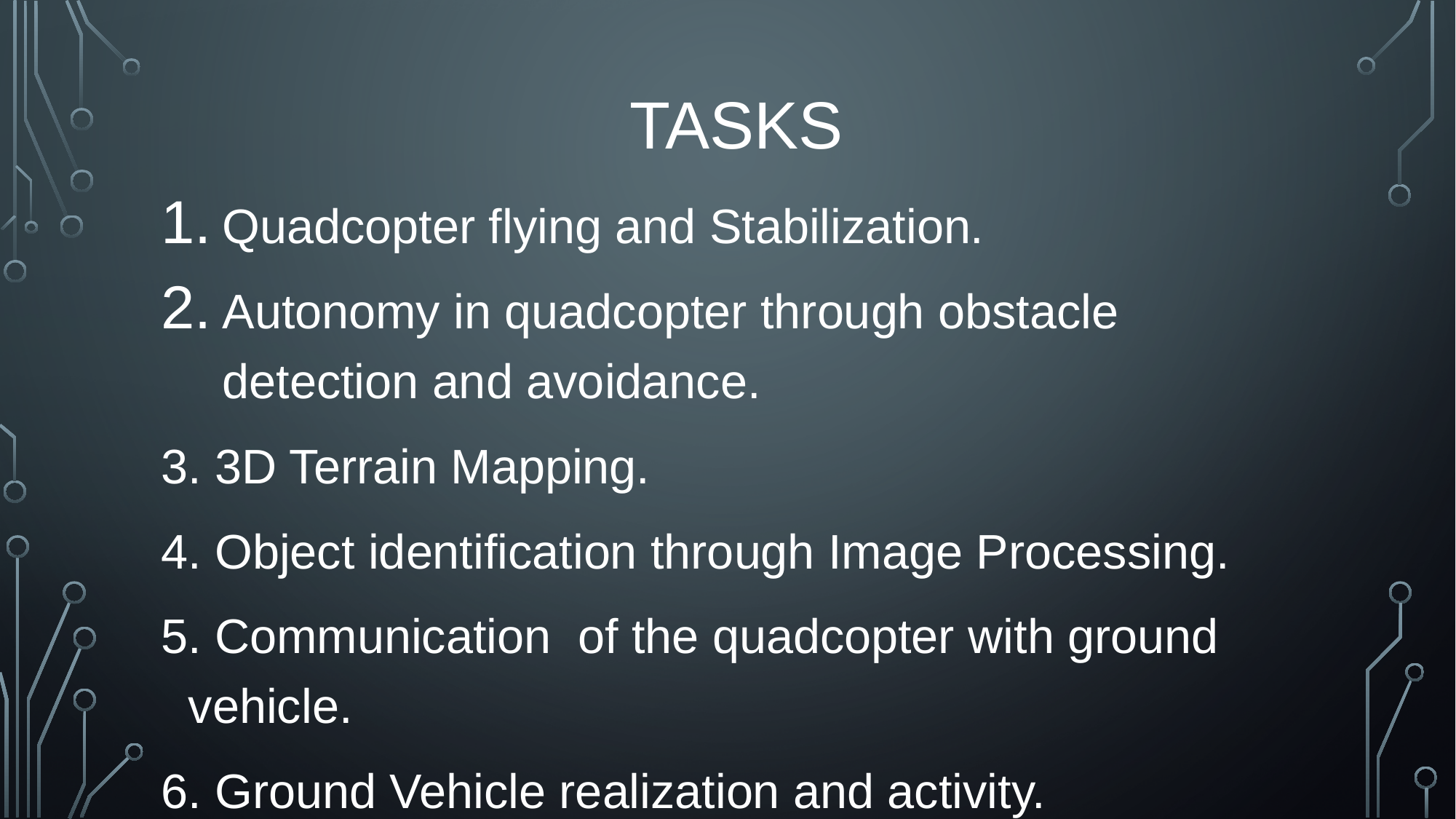

# tasks
Quadcopter flying and Stabilization.
Autonomy in quadcopter through obstacle detection and avoidance.
3. 3D Terrain Mapping.
4. Object identification through Image Processing.
5. Communication  of the quadcopter with ground vehicle.
6. Ground Vehicle realization and activity.